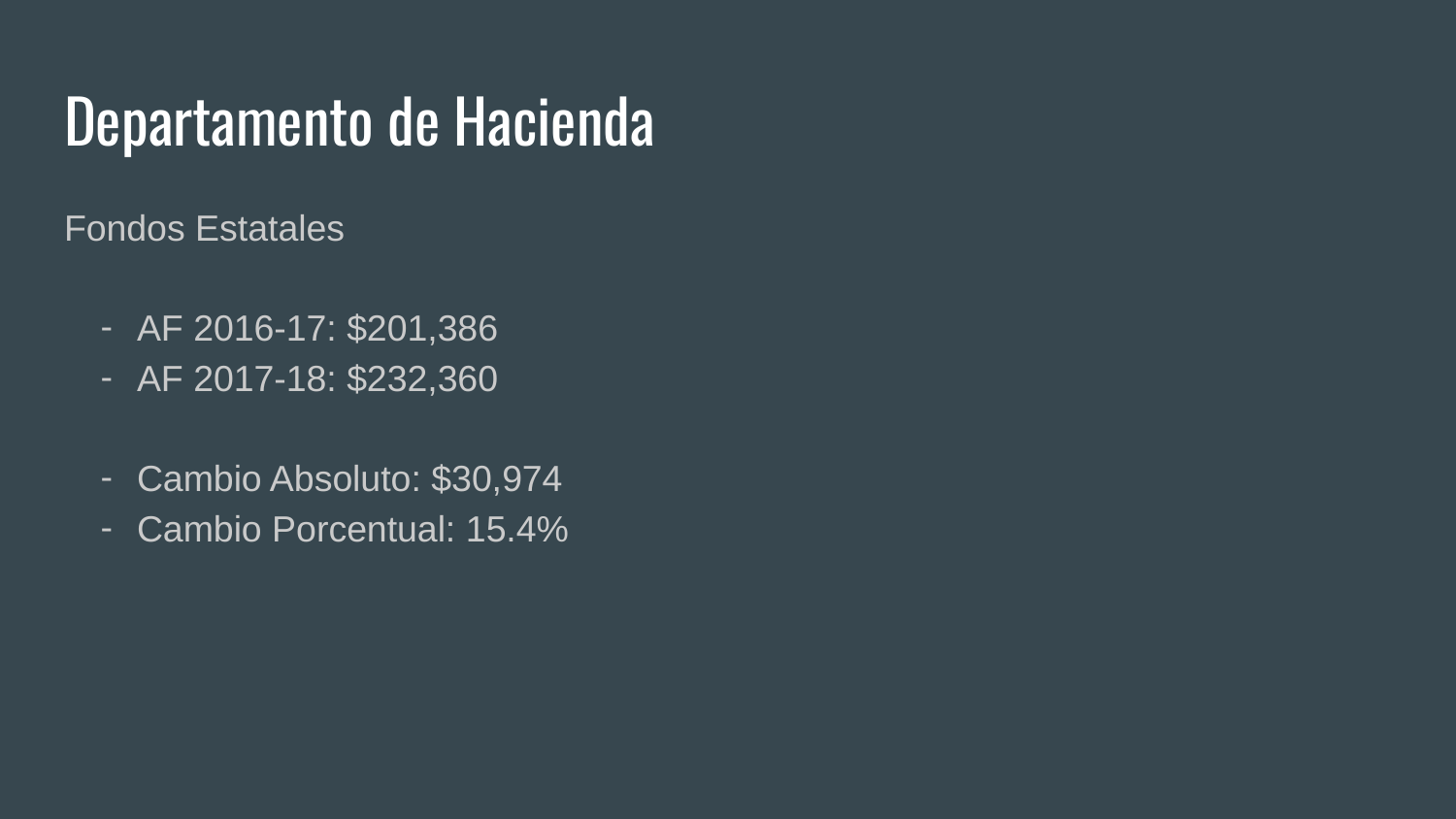

# Departamento de Hacienda

Fondos Estatales

AF 2016-17: $201,386
AF 2017-18: $232,360

Cambio Absoluto: $30,974
Cambio Porcentual: 15.4%